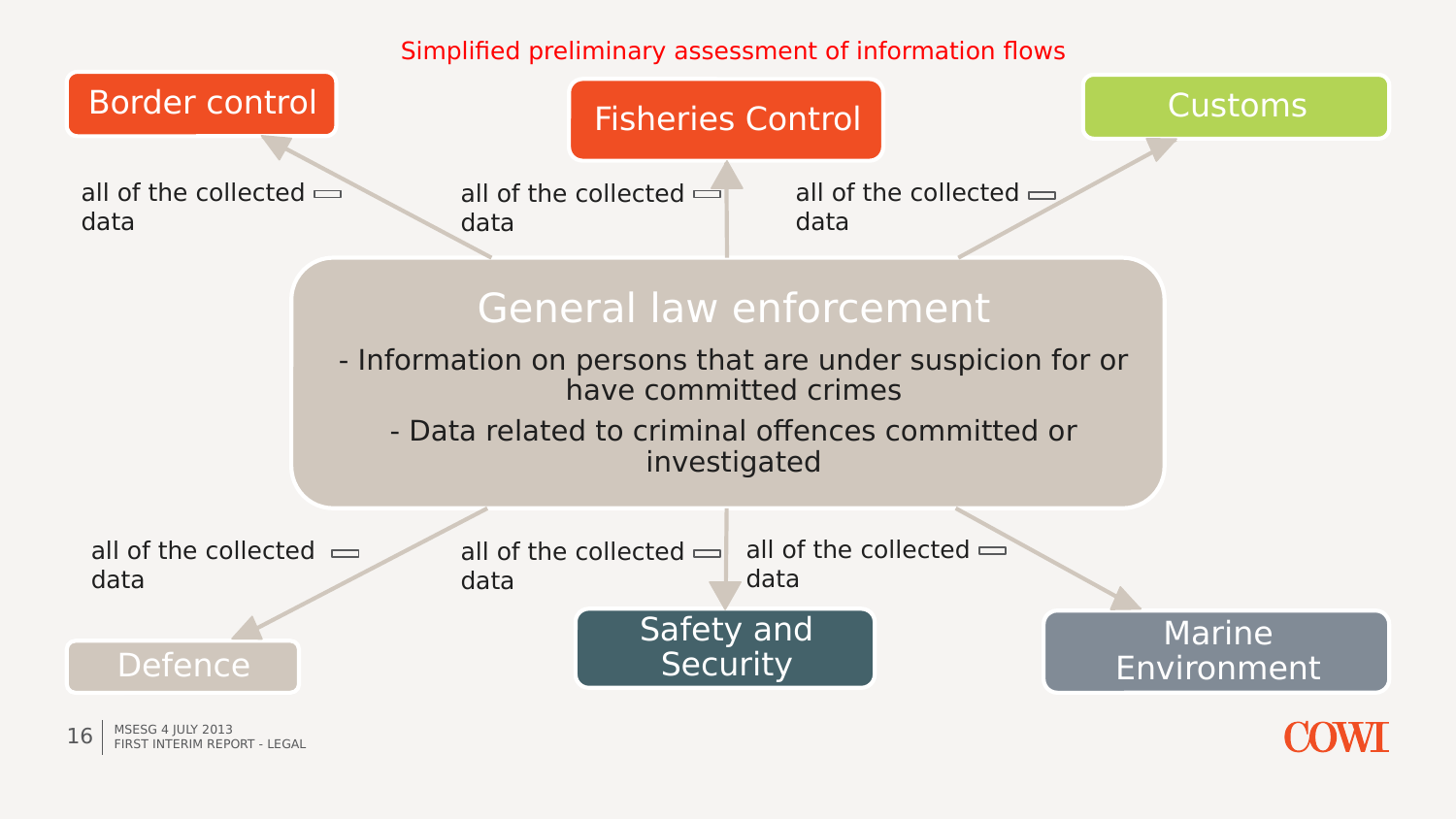

Simplified preliminary assessment of information flows
General law enforcement
- Information on persons that are under suspicion for or have committed crimes
- Data related to criminal offences committed or investigated
Fisheries Control
Customs
Marine Environment
Safety and Security
Defence
Border control

all of the collected
data
all of the collected
data
all of the collected
data

all of the collected
data
all of the collected
data
all of the collected
data

16
MSEsG 4 JULY 2013
First Interim Report - Legal